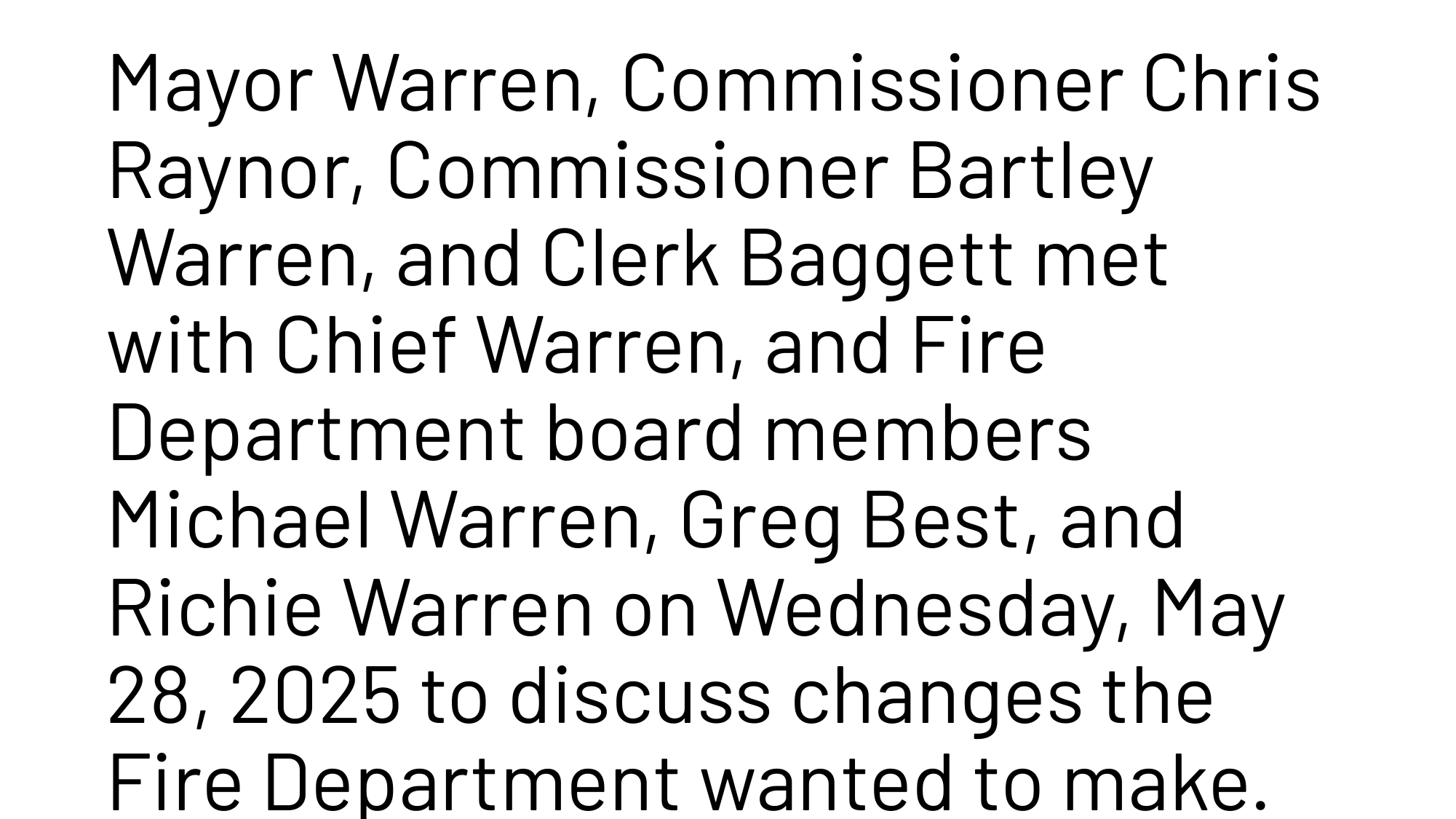

# Mayor Warren, Commissioner Chris Raynor, Commissioner Bartley Warren, and Clerk Baggett met with Chief Warren, and Fire Department board members Michael Warren, Greg Best, and Richie Warren on Wednesday, May 28, 2025 to discuss changes the Fire Department wanted to make.